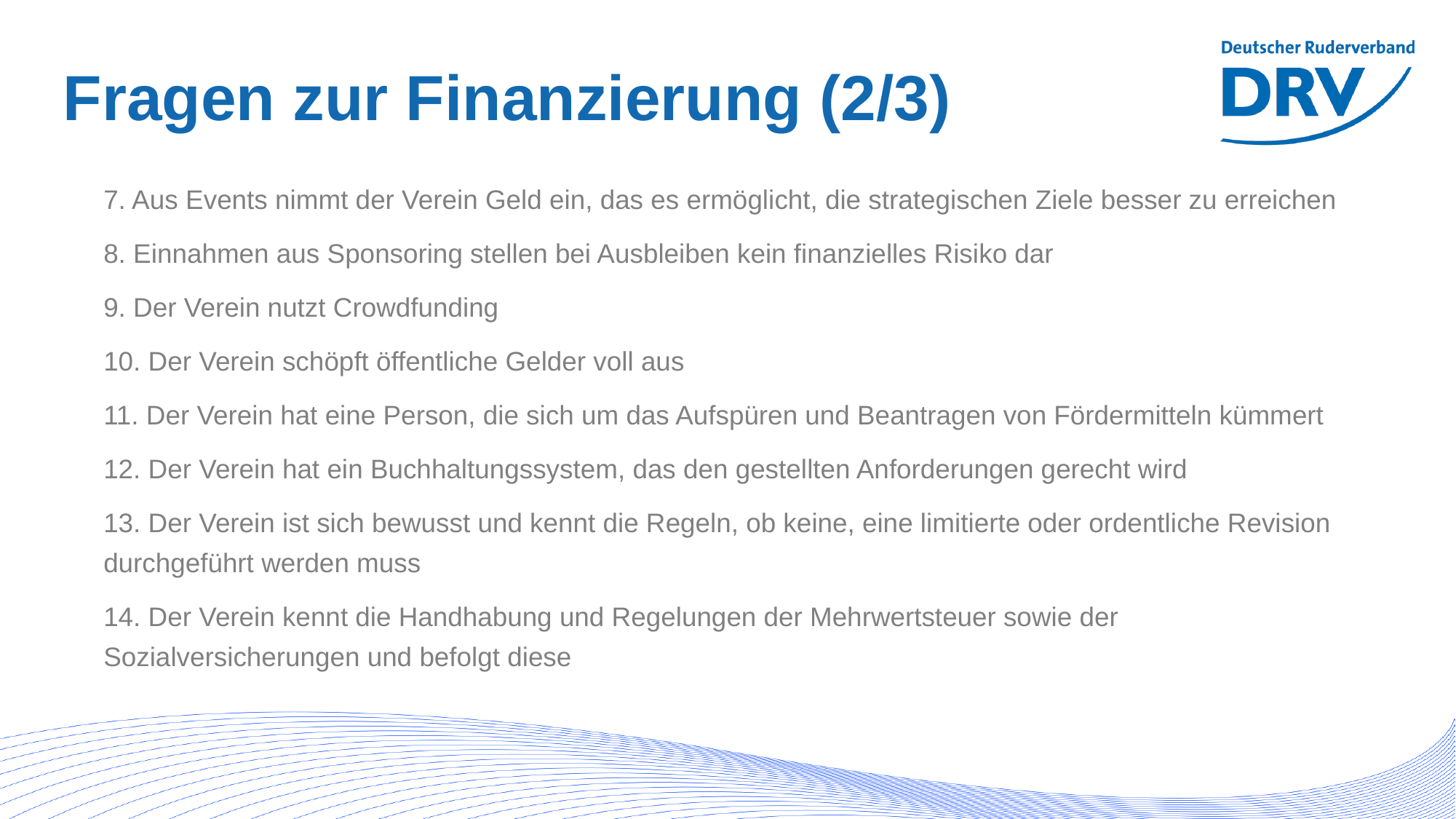

# Fragen zur Finanzierung (2/3)
7. Aus Events nimmt der Verein Geld ein, das es ermöglicht, die strategischen Ziele besser zu erreichen
8. Einnahmen aus Sponsoring stellen bei Ausbleiben kein finanzielles Risiko dar
9. Der Verein nutzt Crowdfunding
10. Der Verein schöpft öffentliche Gelder voll aus
11. Der Verein hat eine Person, die sich um das Aufspüren und Beantragen von Fördermitteln kümmert
12. Der Verein hat ein Buchhaltungssystem, das den gestellten Anforderungen gerecht wird
13. Der Verein ist sich bewusst und kennt die Regeln, ob keine, eine limitierte oder ordentliche Revision durchgeführt werden muss
14. Der Verein kennt die Handhabung und Regelungen der Mehrwertsteuer sowie der Sozialversicherungen und befolgt diese